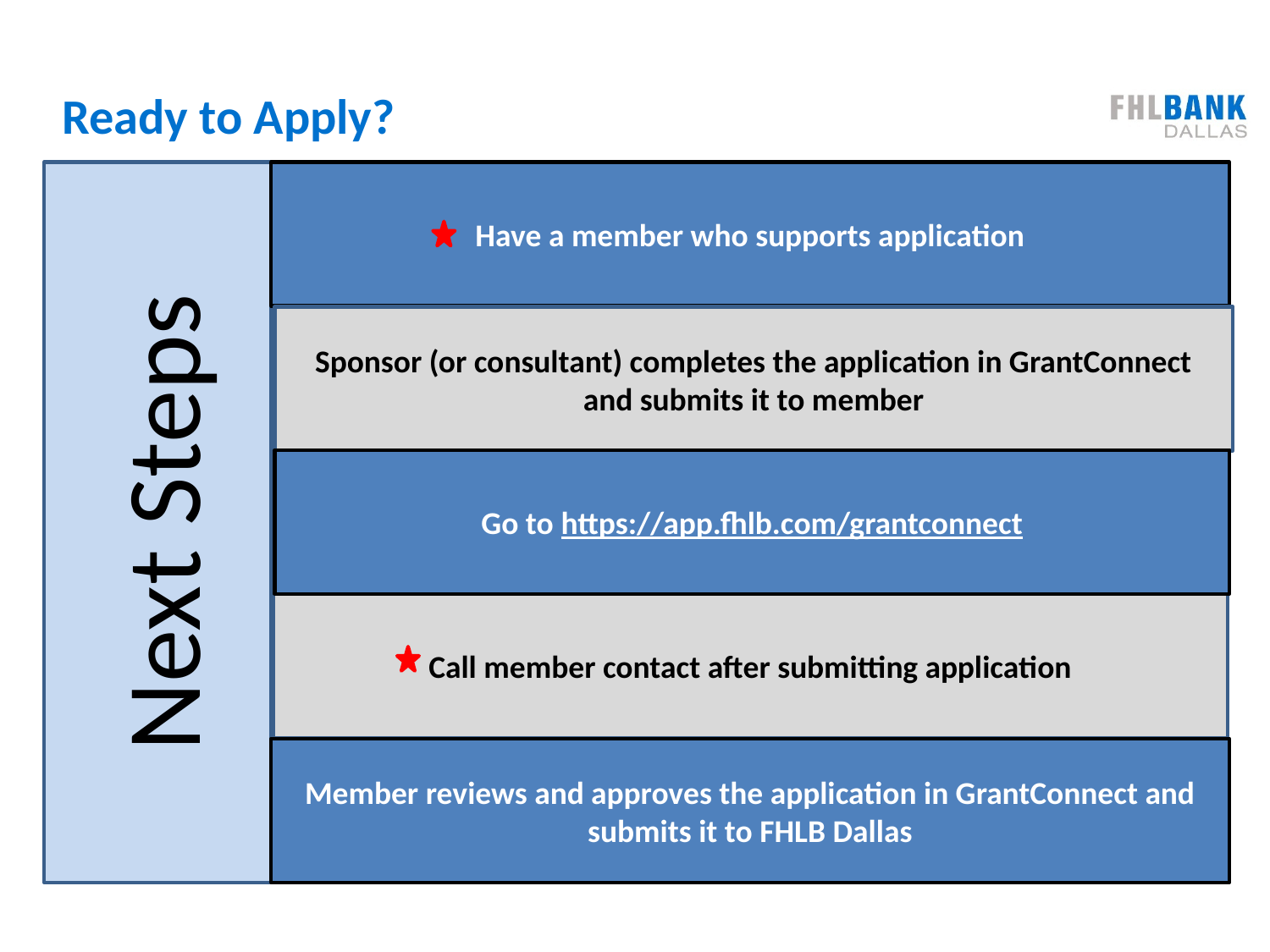

# Ready to Apply?
Next Steps
Have a member who supports application

Sponsor (or consultant) completes the application in GrantConnect and submits it to member

Go to https://app.fhlb.com/grantconnect

Call member contact after submitting application

Member reviews and approves the application in GrantConnect and submits it to FHLB Dallas